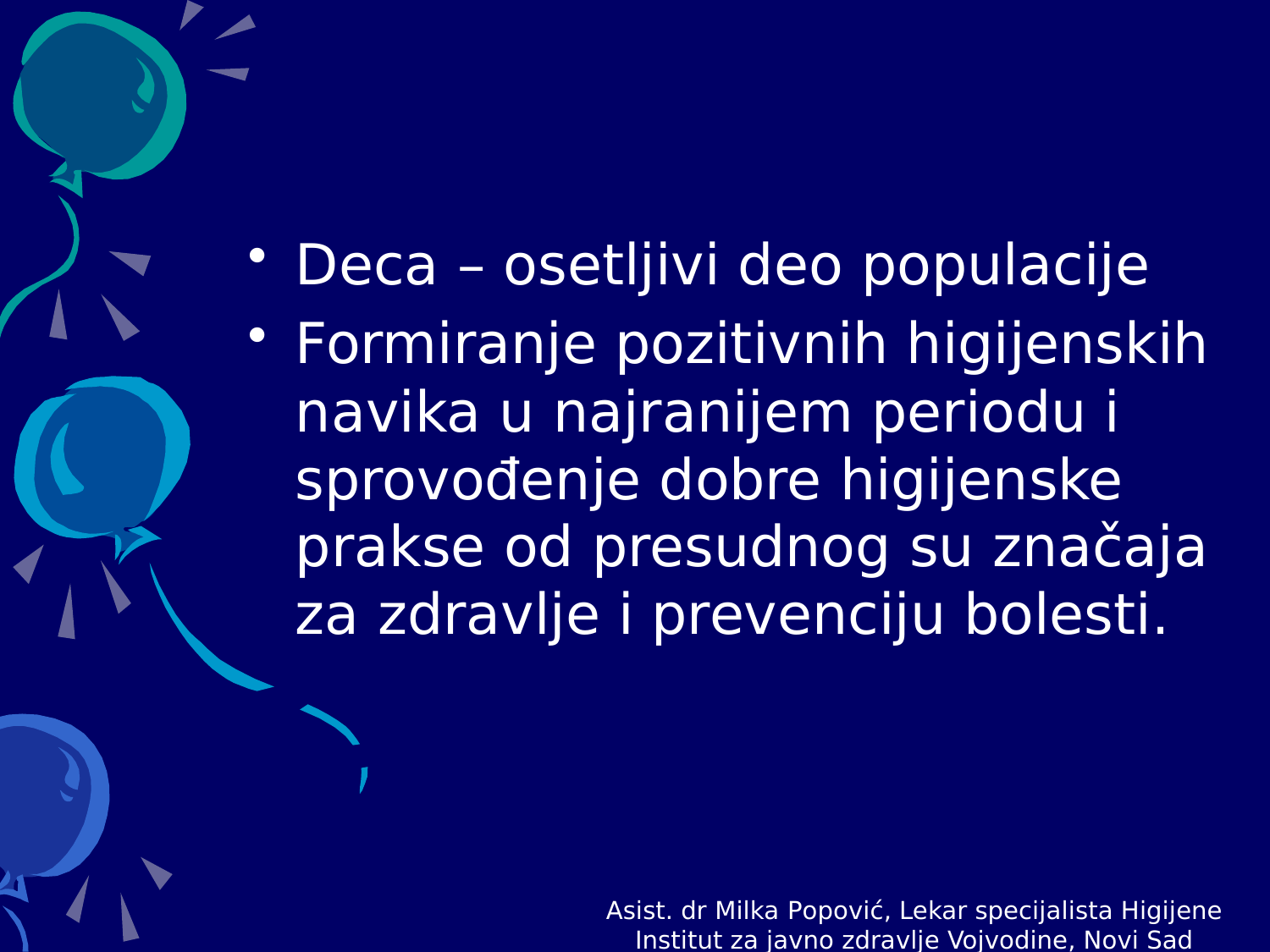

Deca – osetljivi deo populacije
Formiranje pozitivnih higijenskih navika u najranijem periodu i sprovođenje dobre higijenske prakse od presudnog su značaja za zdravlje i prevenciju bolesti.
Asist. dr Milka Popović, Lekar specijalista Higijene
Institut za javno zdravlje Vojvodine, Novi Sad